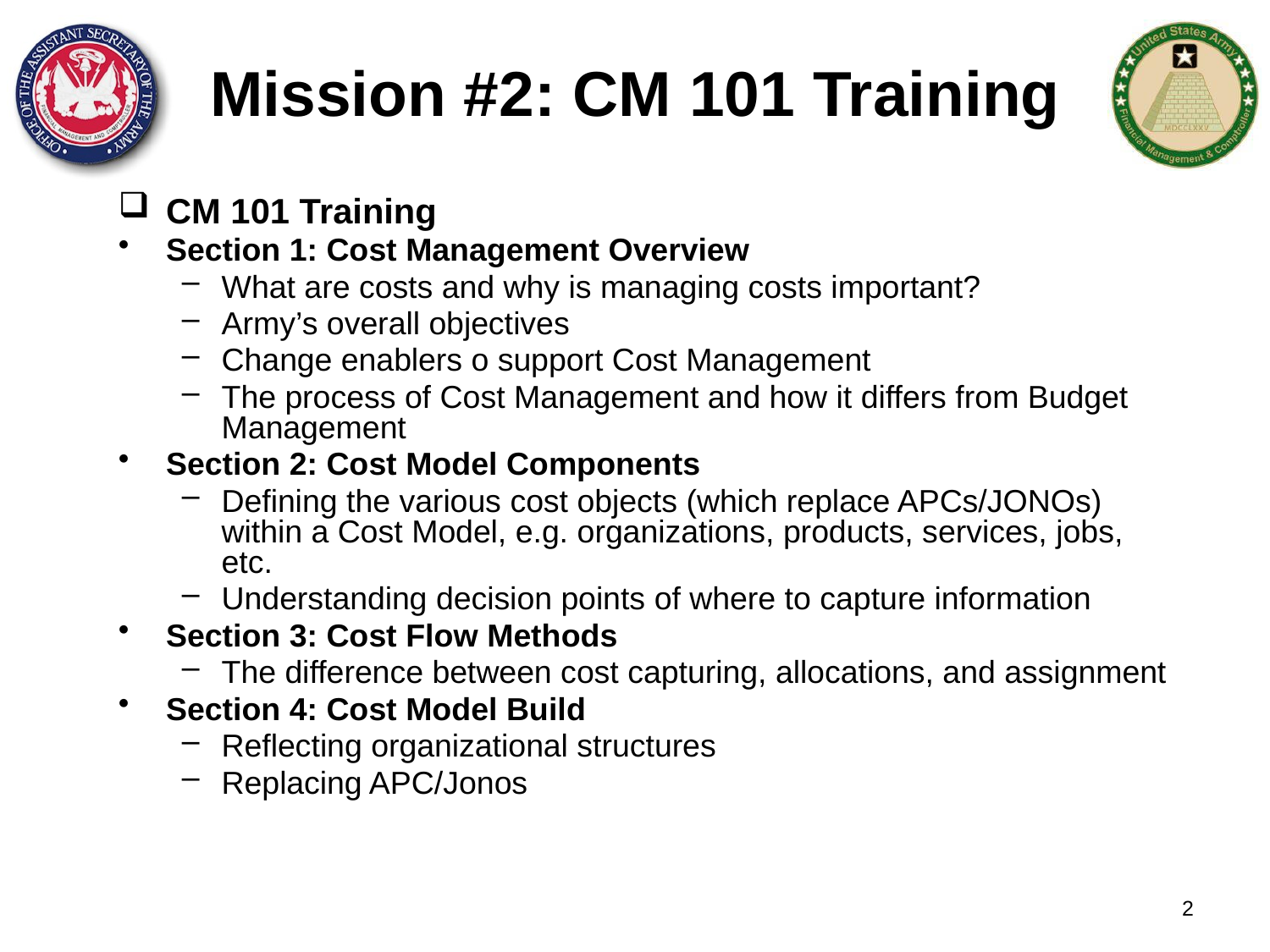

Mission #2: CM 101 Training
CM 101 Training
Section 1: Cost Management Overview
What are costs and why is managing costs important?
Army’s overall objectives
Change enablers o support Cost Management
The process of Cost Management and how it differs from Budget Management
Section 2: Cost Model Components
Defining the various cost objects (which replace APCs/JONOs) within a Cost Model, e.g. organizations, products, services, jobs, etc.
Understanding decision points of where to capture information
Section 3: Cost Flow Methods
The difference between cost capturing, allocations, and assignment
Section 4: Cost Model Build
Reflecting organizational structures
Replacing APC/Jonos
2